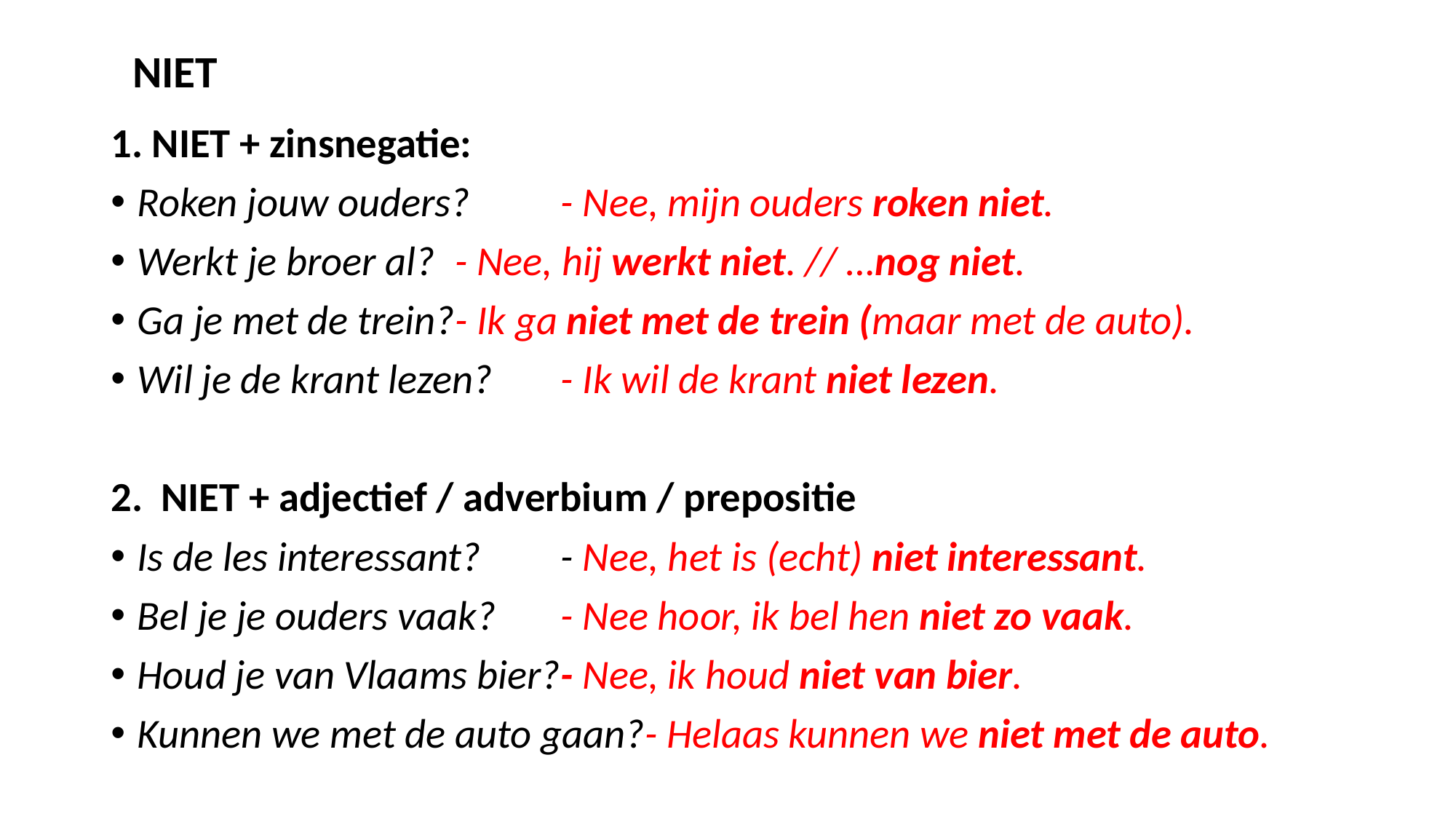

# NIET
1. NIET + zinsnegatie:
Roken jouw ouders?		- Nee, mijn ouders roken niet.
Werkt je broer al?		- Nee, hij werkt niet. // …nog niet.
Ga je met de trein?		- Ik ga niet met de trein (maar met de auto).
Wil je de krant lezen? 		- Ik wil de krant niet lezen.

2.  NIET + adjectief / adverbium / prepositie
Is de les interessant? 		- Nee, het is (echt) niet interessant.
Bel je je ouders vaak? 		- Nee hoor, ik bel hen niet zo vaak.
Houd je van Vlaams bier?	- Nee, ik houd niet van bier.
Kunnen we met de auto gaan?- Helaas kunnen we niet met de auto.